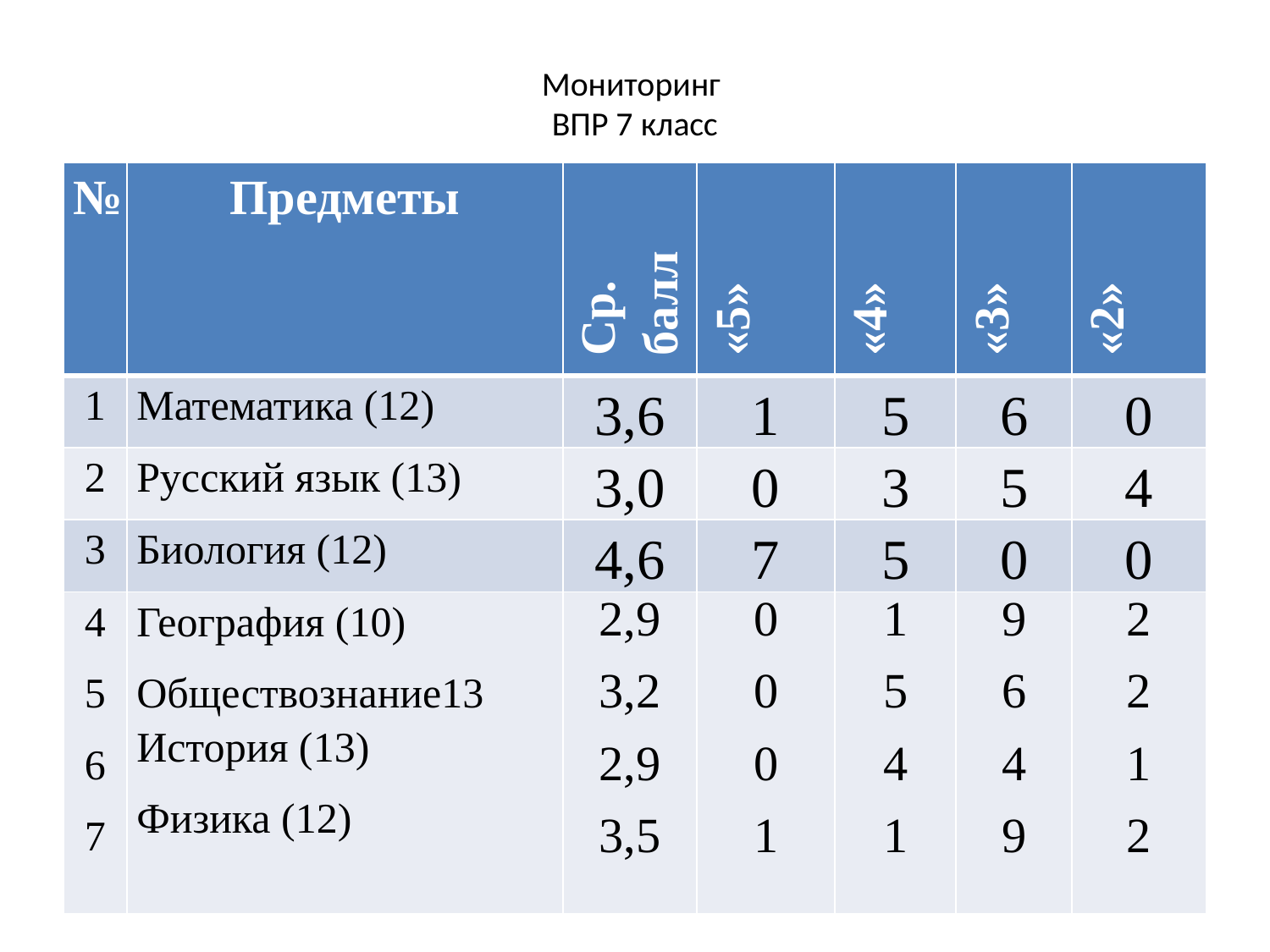

# Мониторинг ВПР 7 класс

| № | Предметы | Ср. балл | «5» | «4» | «3» | «2» |
| --- | --- | --- | --- | --- | --- | --- |
| 1 | Математика (12) | 3,6 | 1 | 5 | 6 | 0 |
| 2 | Русский язык (13) | 3,0 | 0 | 3 | 5 | 4 |
| 3 | Биология (12) | 4,6 | 7 | 5 | 0 | 0 |
| 4 5 6 7 | География (10) Обществознание13 История (13) Физика (12) | 2,9 3,2 2,9 3,5 | 0 0 0 1 | 1 5 4 1 | 9 6 4 9 | 2 2 1 2 |